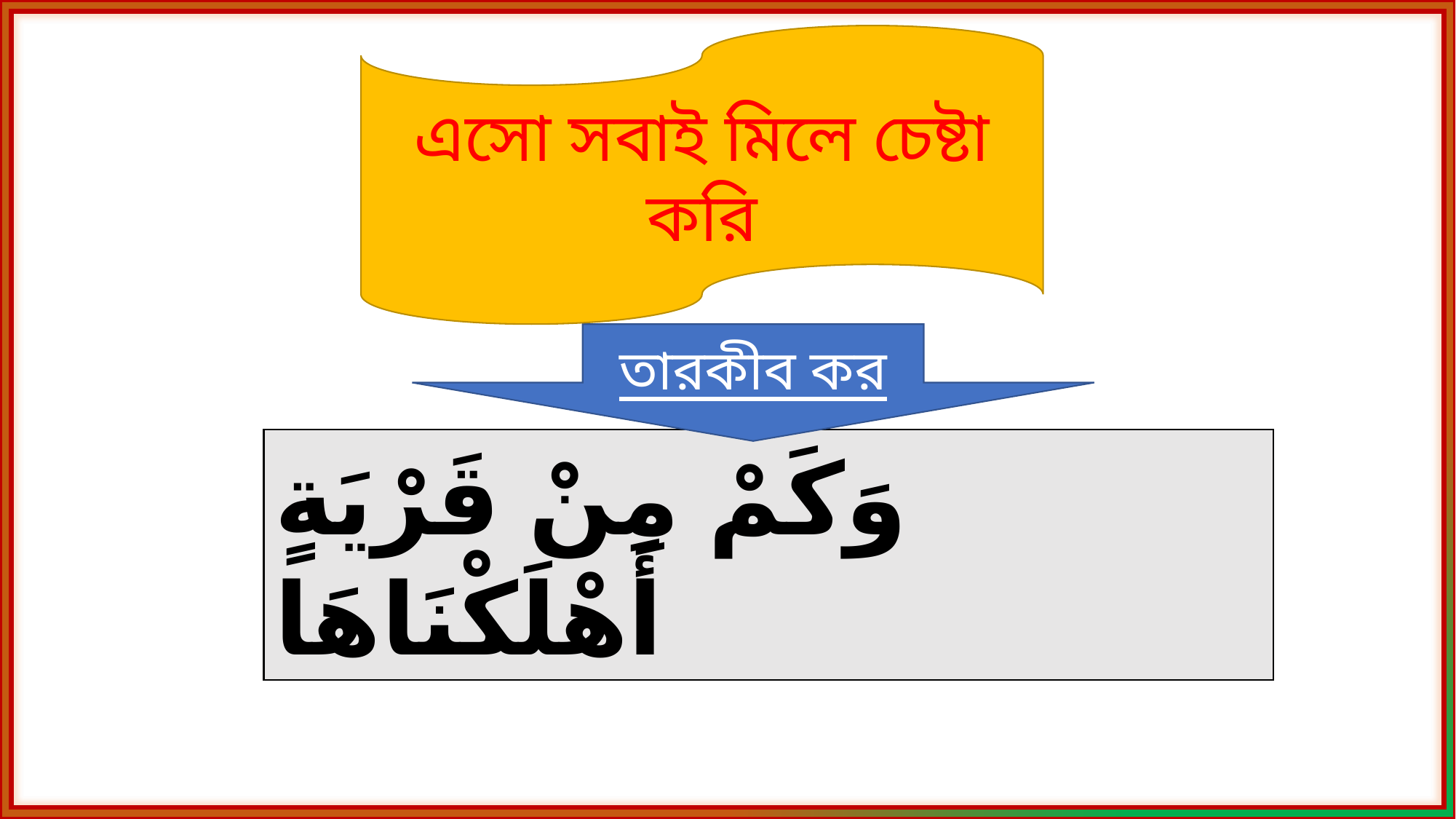

এসো সবাই মিলে চেষ্টা করি
তারকীব কর
وَكَمْ مِنْ قَرْيَةٍ أَهْلَكْنَاهَا